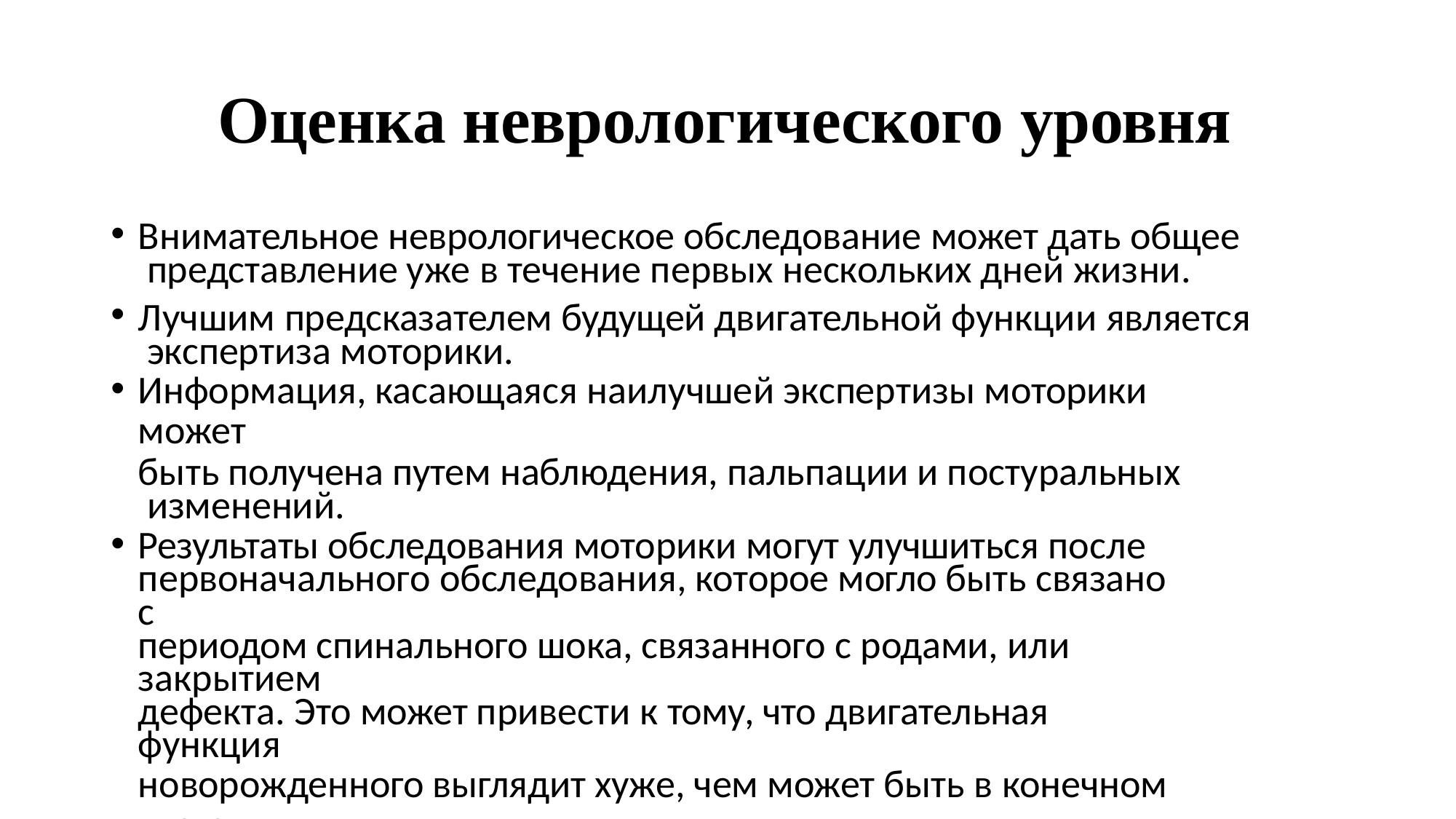

# Оценка неврологического уровня
Внимательное неврологическое обследование может дать общее  представление уже в течение первых нескольких дней жизни.
Лучшим предсказателем будущей двигательной функции является  экспертиза моторики.
Информация, касающаяся наилучшей экспертизы моторики может
быть получена путем наблюдения, пальпации и постуральных  изменений.
Результаты обследования моторики могут улучшиться после
первоначального обследования, которое могло быть связано с
периодом спинального шока, связанного с родами, или закрытием
дефекта. Это может привести к тому, что двигательная функция
новорожденного выглядит хуже, чем может быть в конечном итоге.
→ РЕАБИЛИТАЦИОННЫЙ ПРОГНОЗ